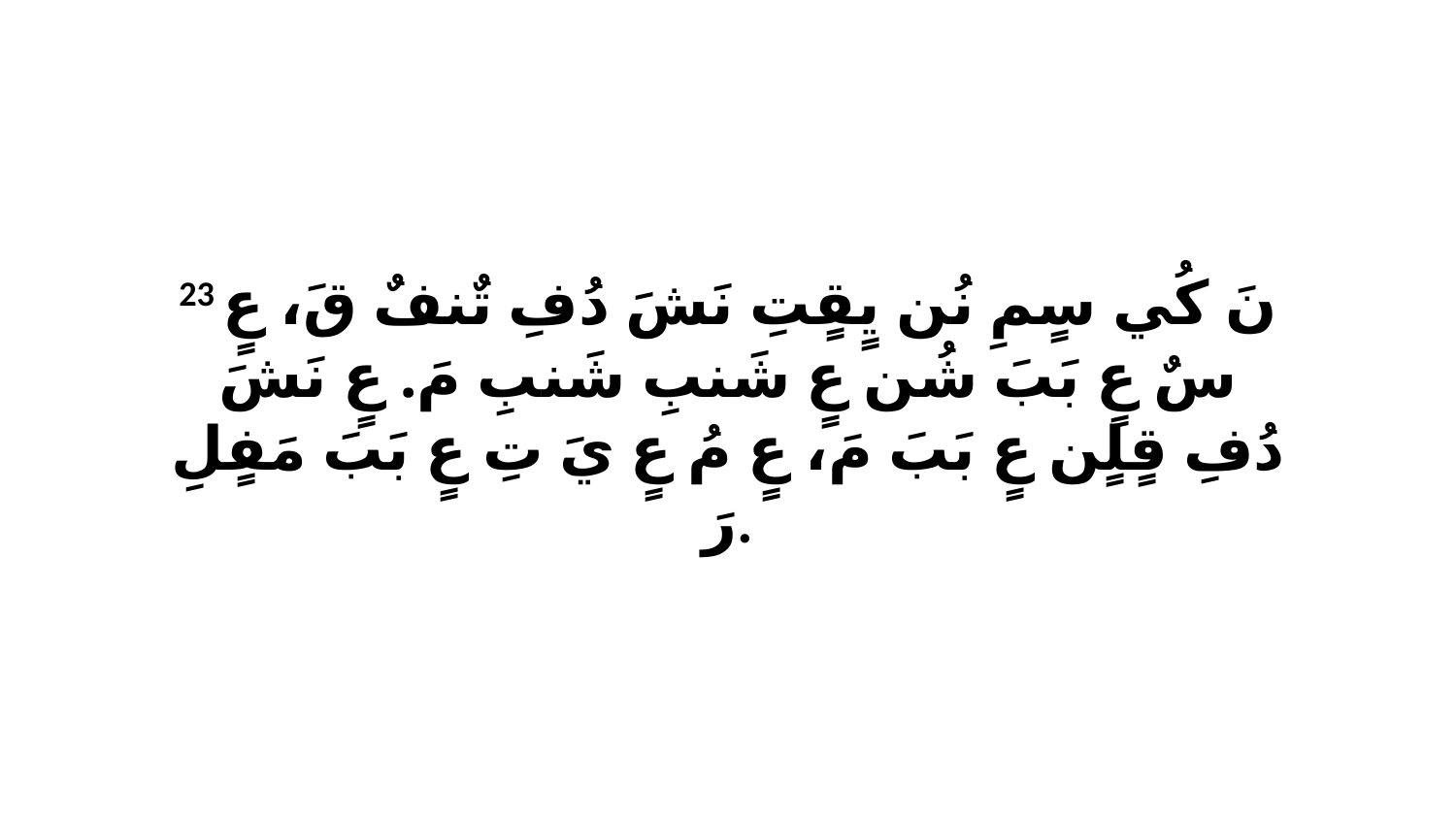

23 نَ كُي سٍمِ نُن يٍقٍتِ نَشَ دُفِ تٌنفٌ قَ، عٍ سٌ عٍ بَبَ شُن عٍ شَنبِ شَنبِ مَ. عٍ نَشَ دُفِ قٍلٍن عٍ بَبَ مَ، عٍ مُ عٍ يَ تِ عٍ بَبَ مَفٍلِ رَ.